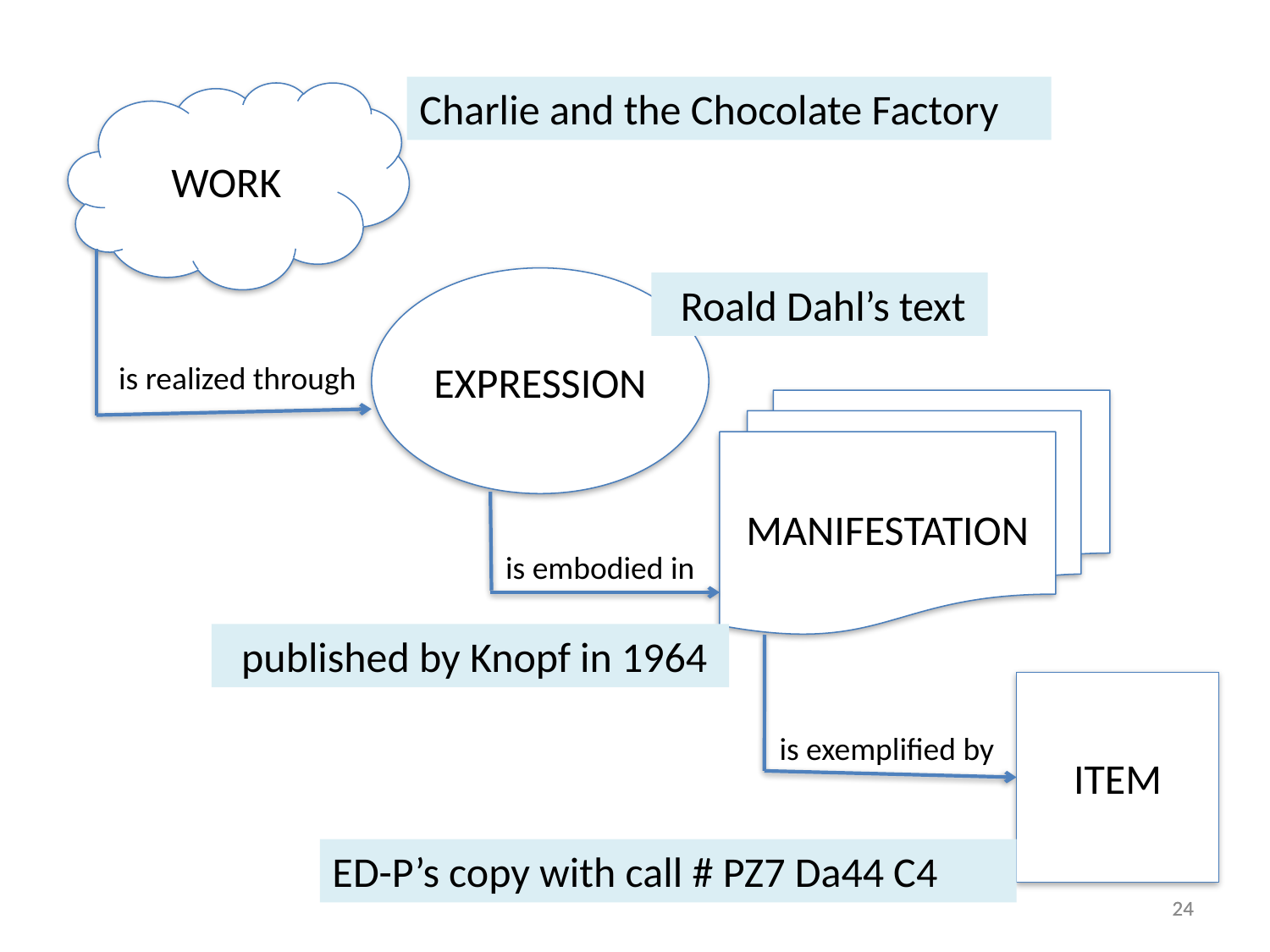

Charlie and the Chocolate Factory
WORK
EXPRESSION
Roald Dahl’s text
is realized through
MANIFESTATION
is embodied in
 published by Knopf in 1964
ITEM
is exemplified by
ED-P’s copy with call # PZ7 Da44 C4
24
24